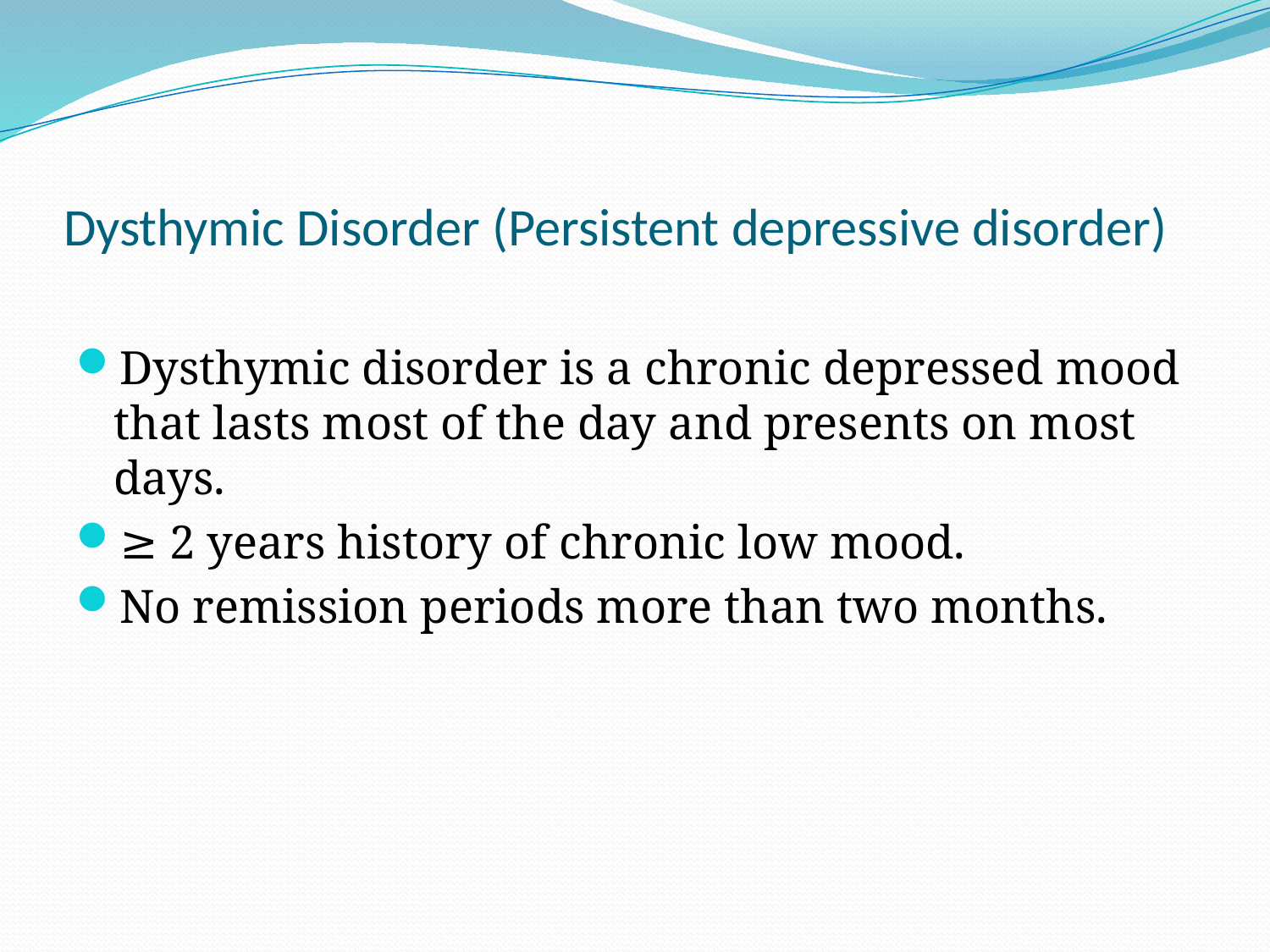

# Dysthymic Disorder (Persistent depressive disorder)

Dysthymic disorder is a chronic depressed mood that lasts most of the day and presents on most days.
≥ 2 years history of chronic low mood.
No remission periods more than two months.